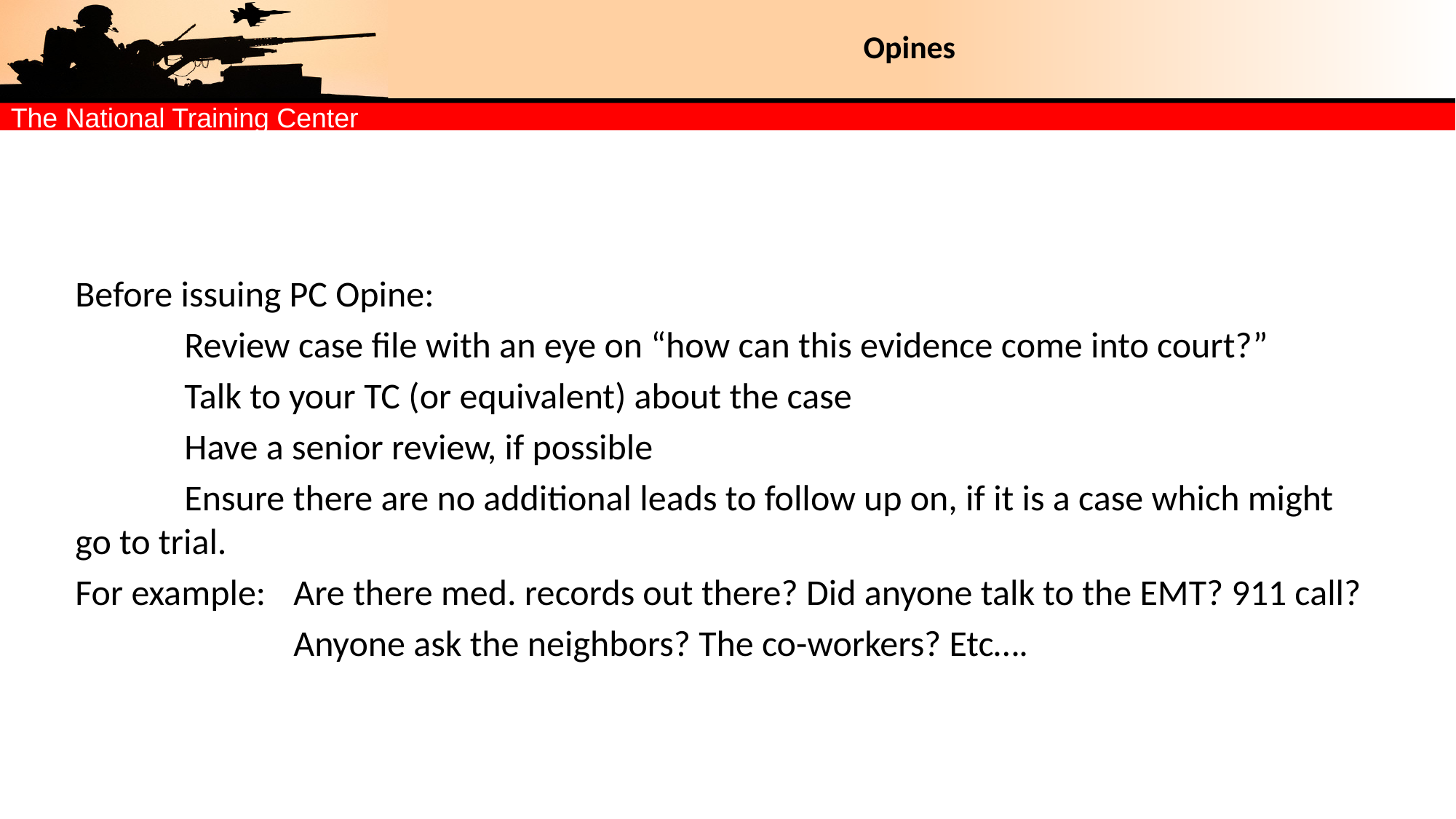

# Opines
Before issuing PC Opine:
	Review case file with an eye on “how can this evidence come into court?”
	Talk to your TC (or equivalent) about the case
	Have a senior review, if possible
	Ensure there are no additional leads to follow up on, if it is a case which might go to trial.
For example: 	Are there med. records out there? Did anyone talk to the EMT? 911 call?
		Anyone ask the neighbors? The co-workers? Etc….